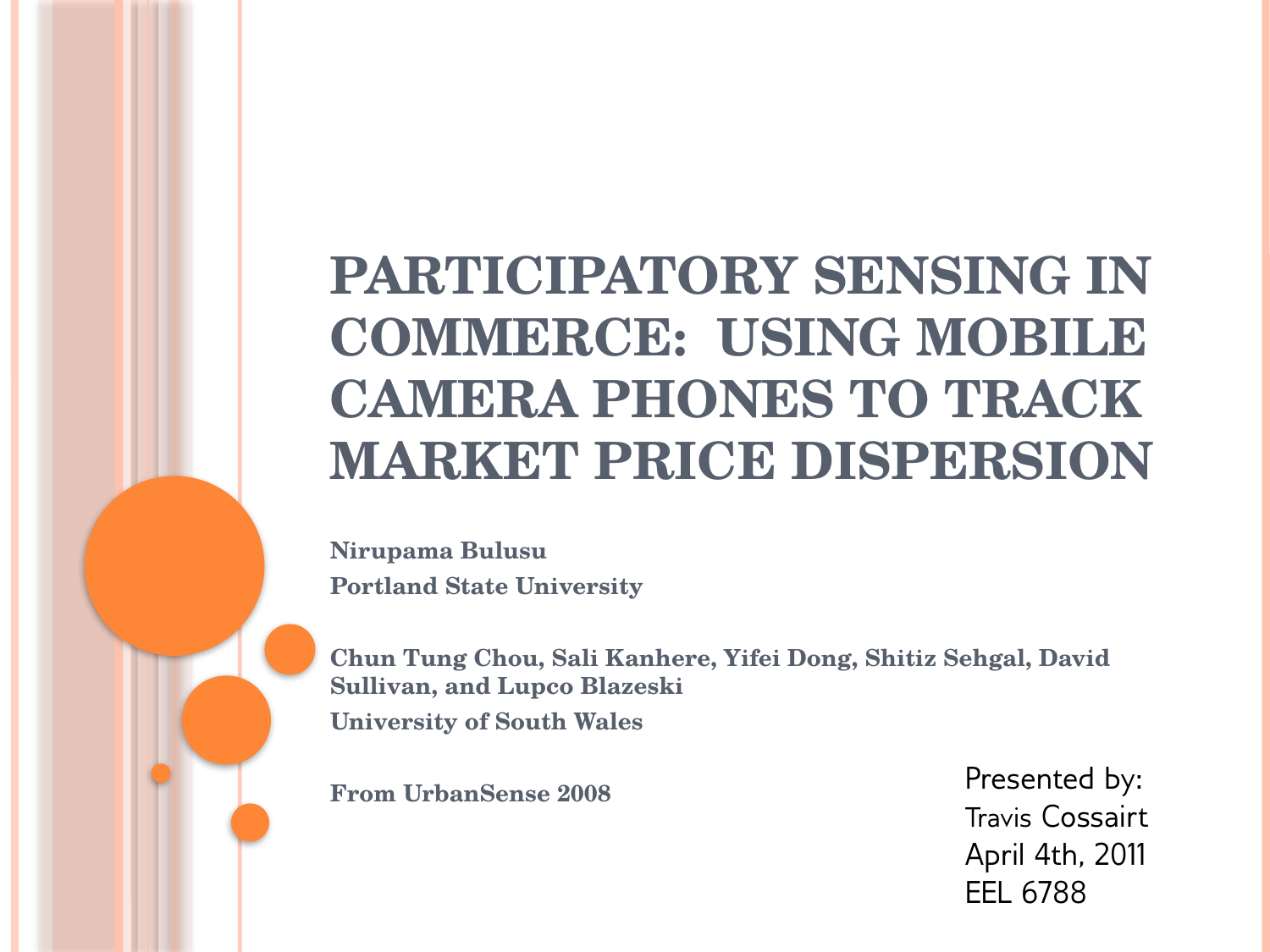

# Participatory Sensing in Commerce:  Using Mobile Camera Phones to Track Market Price Dispersion
Nirupama Bulusu
Portland State University

Chun Tung Chou, Sali Kanhere, Yifei Dong, Shitiz Sehgal, David Sullivan, and Lupco Blazeski
University of South Wales

From UrbanSense 2008
Presented by:
Travis Cossairt
April 4th, 2011
EEL 6788